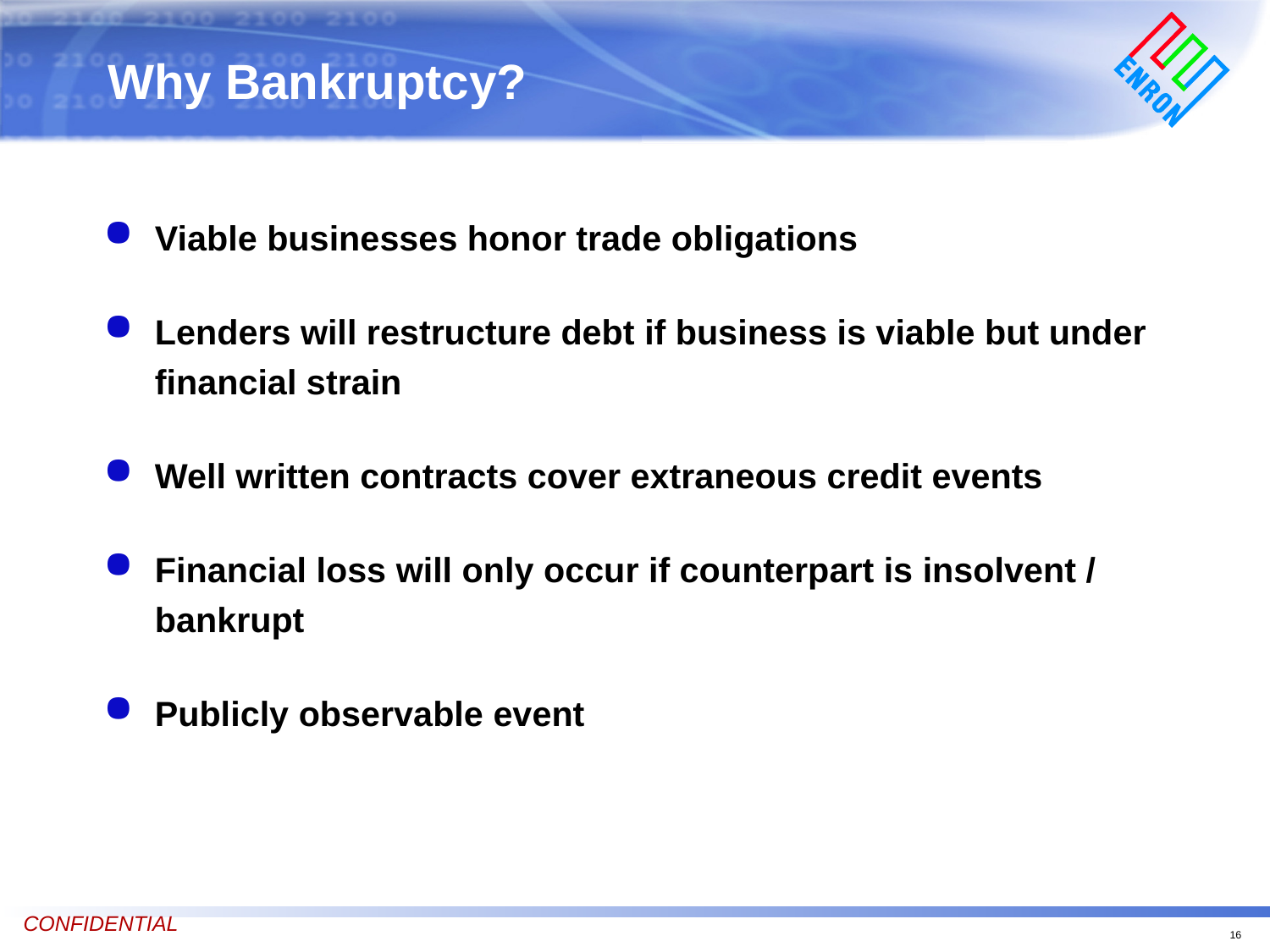

Why Bankruptcy?
# Viable businesses honor trade obligations
Lenders will restructure debt if business is viable but under financial strain
Well written contracts cover extraneous credit events
Financial loss will only occur if counterpart is insolvent / bankrupt
Publicly observable event